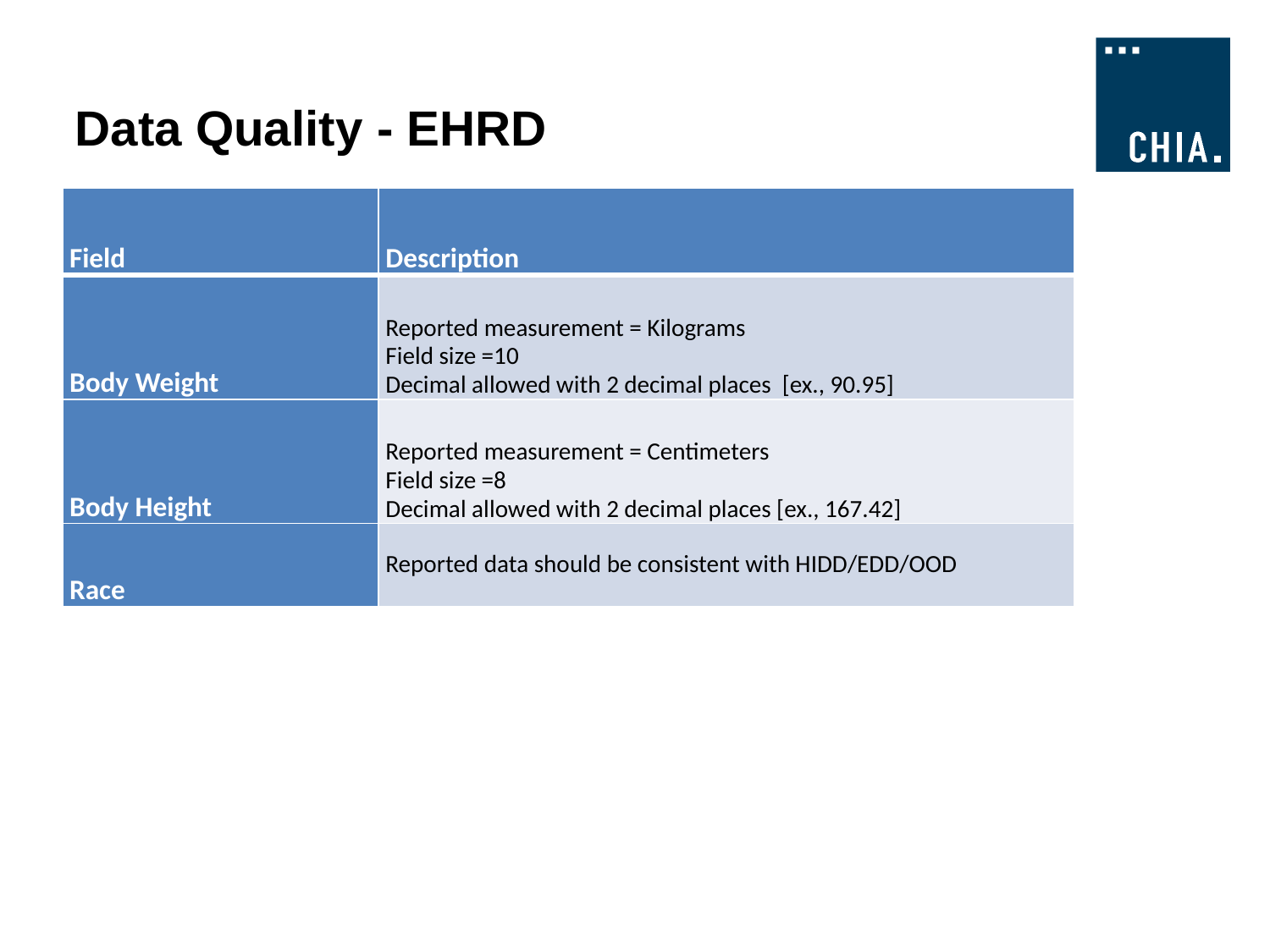

# Data Quality - EHRD
| Field | Description |
| --- | --- |
| Body Weight | Reported measurement = Kilograms Field size =10 Decimal allowed with 2 decimal places [ex., 90.95] |
| Body Height | Reported measurement = Centimeters Field size =8 Decimal allowed with 2 decimal places [ex., 167.42] |
| Race | Reported data should be consistent with HIDD/EDD/OOD |